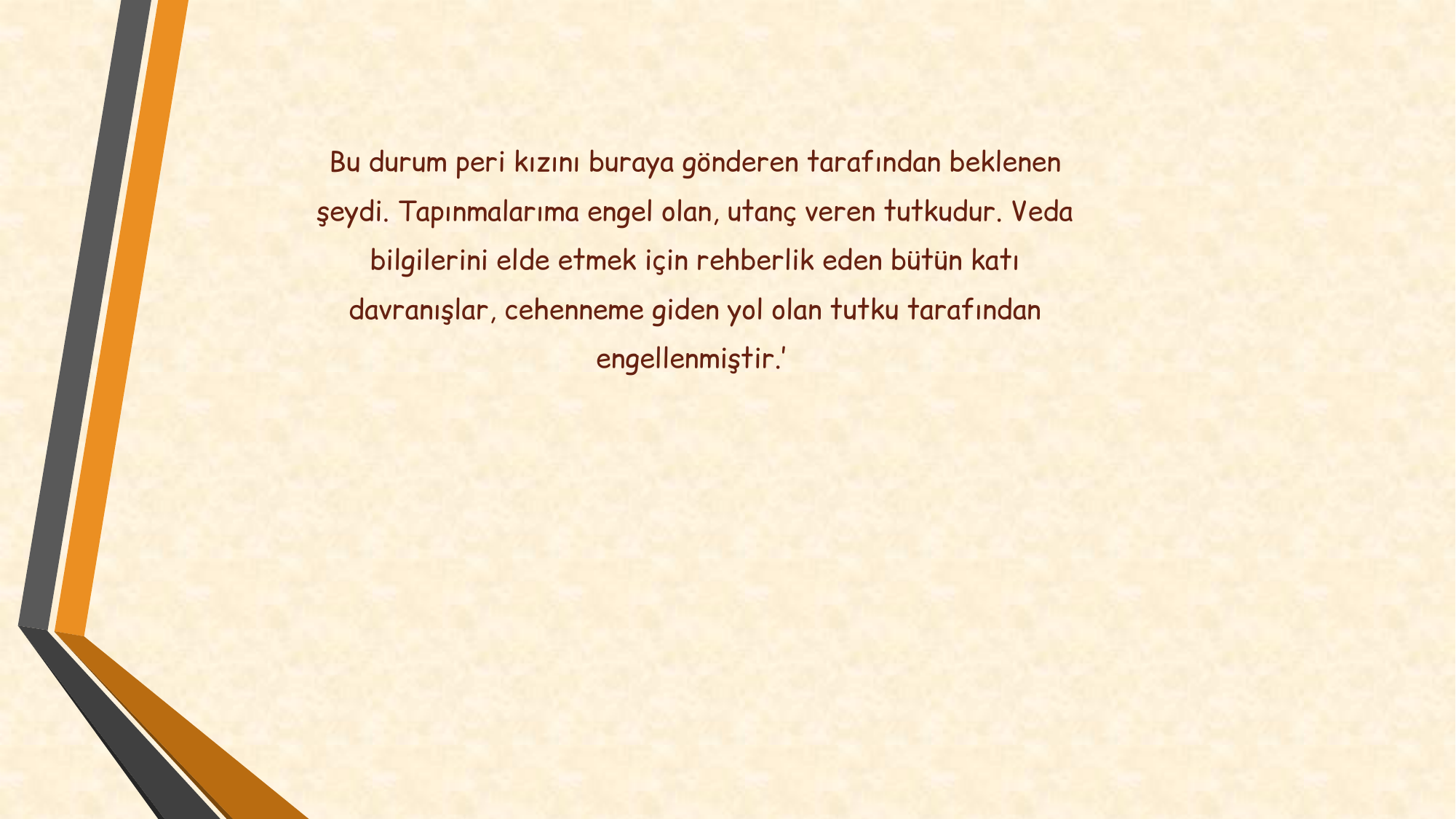

Bu durum peri kızını buraya gönderen tarafından beklenen şeydi. Tapınmalarıma engel olan, utanç veren tutkudur. Veda bilgilerini elde etmek için rehberlik eden bütün katı davranışlar, cehenneme giden yol olan tutku tarafından engellenmiştir.’